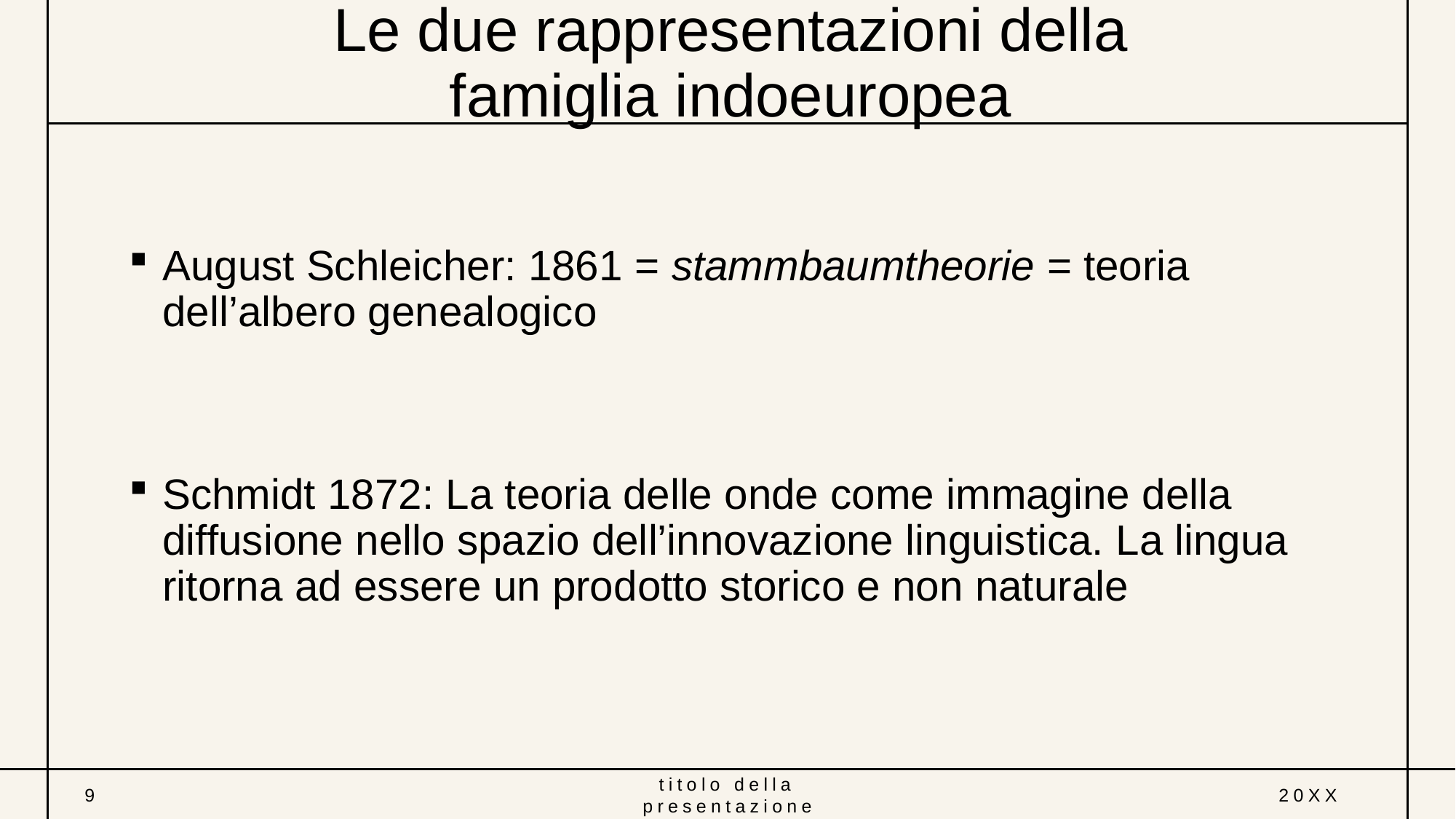

# Le due rappresentazioni della famiglia indoeuropea

August Schleicher: 1861 = stammbaumtheorie = teoria dell’albero genealogico

Schmidt 1872: La teoria delle onde come immagine della diffusione nello spazio dell’innovazione linguistica. La lingua ritorna ad essere un prodotto storico e non naturale
9
titolo della presentazione
20XX